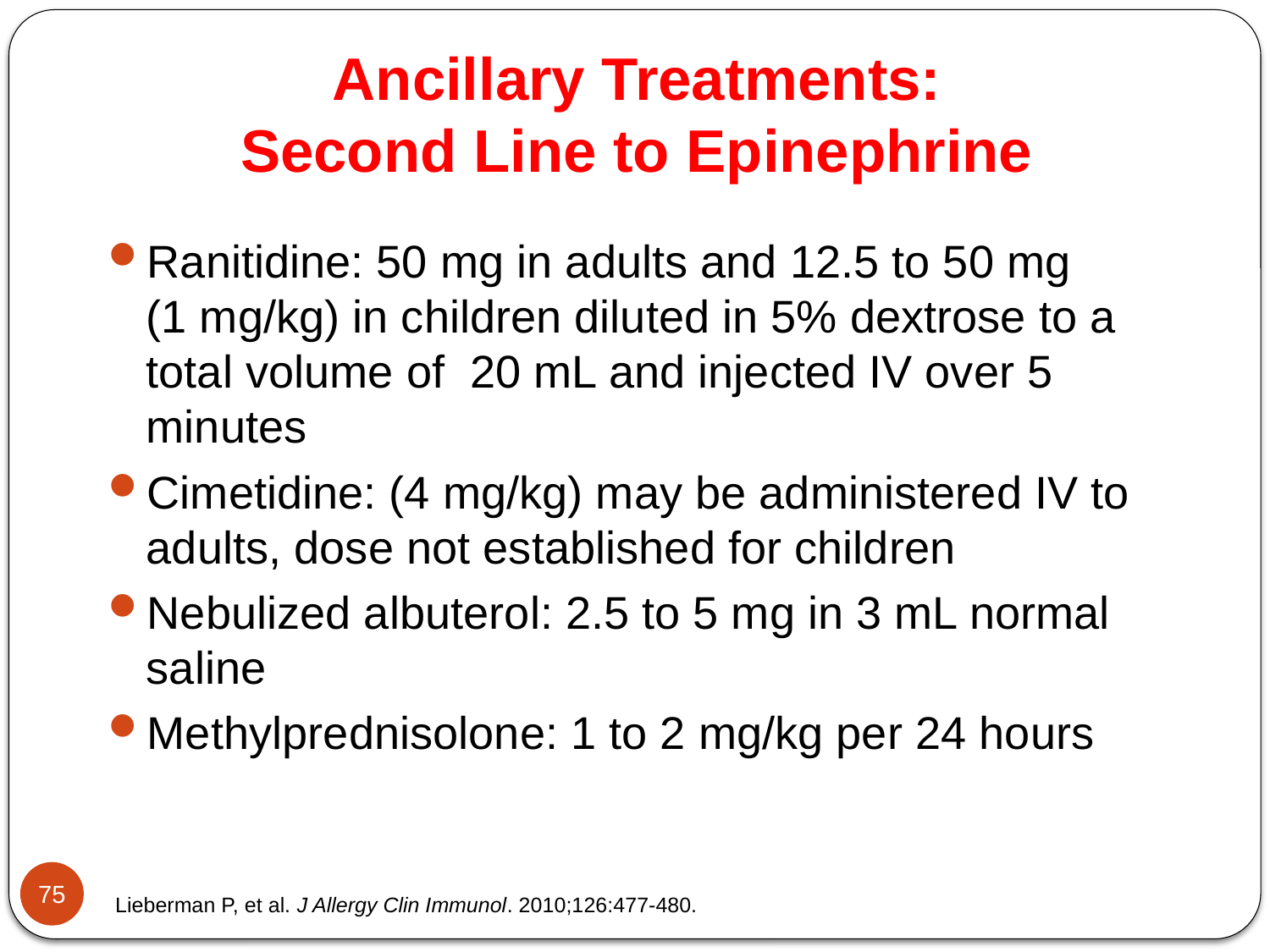

# Ancillary Treatments: Second Line to Epinephrine
Ranitidine: 50 mg in adults and 12.5 to 50 mg
(1 mg/kg) in children diluted in 5% dextrose to a total volume of  20 mL and injected IV over 5 minutes
Cimetidine: (4 mg/kg) may be administered IV to adults, dose not established for children
Nebulized albuterol: 2.5 to 5 mg in 3 mL normal saline
Methylprednisolone: 1 to 2 mg/kg per 24 hours

75
Lieberman P, et al. J Allergy Clin Immunol. 2010;126:477-480.